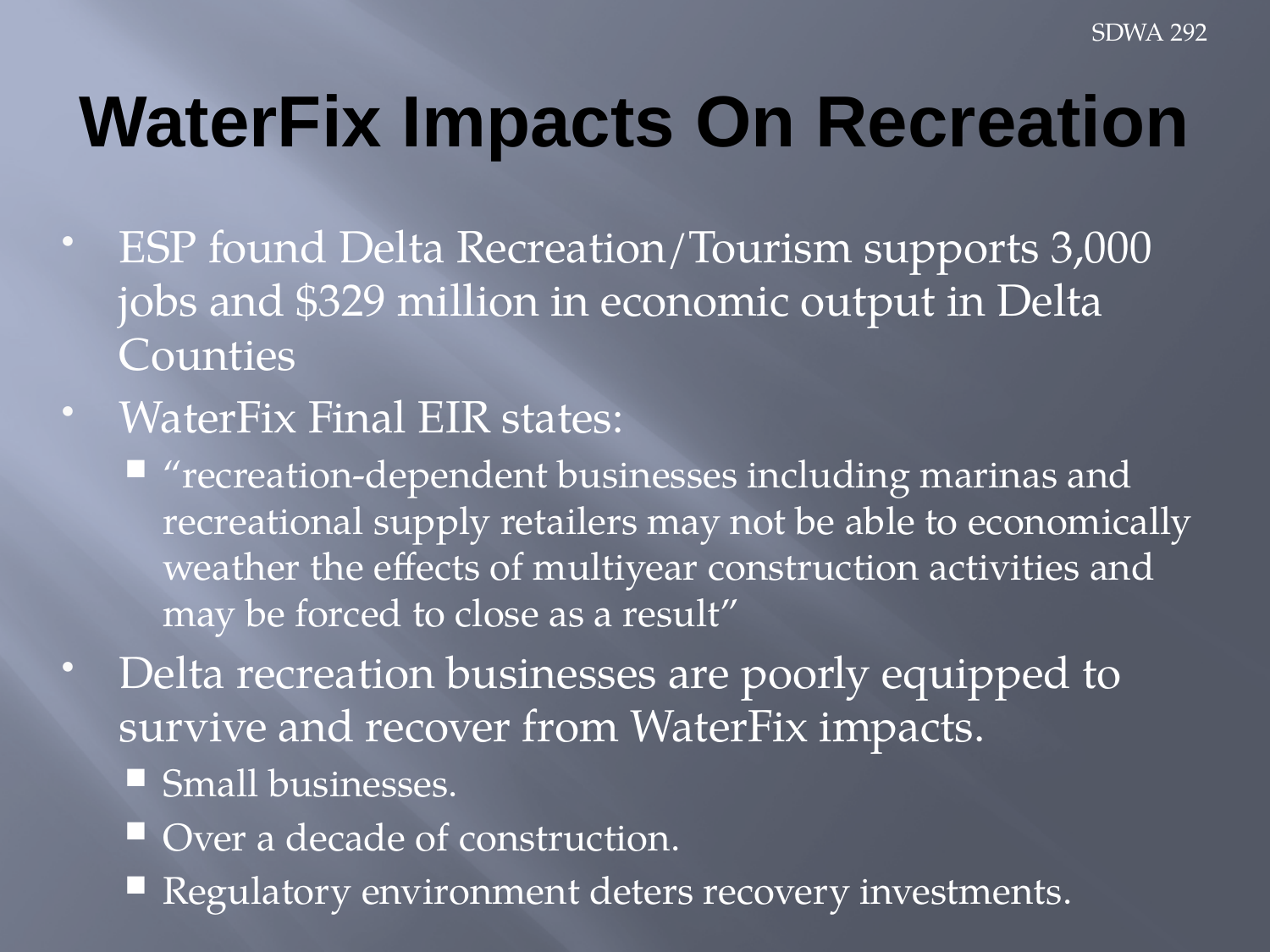

# WaterFix Impacts On Recreation
ESP found Delta Recreation/Tourism supports 3,000 jobs and $329 million in economic output in Delta Counties
WaterFix Final EIR states:
“recreation-dependent businesses including marinas and recreational supply retailers may not be able to economically weather the effects of multiyear construction activities and may be forced to close as a result”
Delta recreation businesses are poorly equipped to survive and recover from WaterFix impacts.
Small businesses.
Over a decade of construction.
Regulatory environment deters recovery investments.